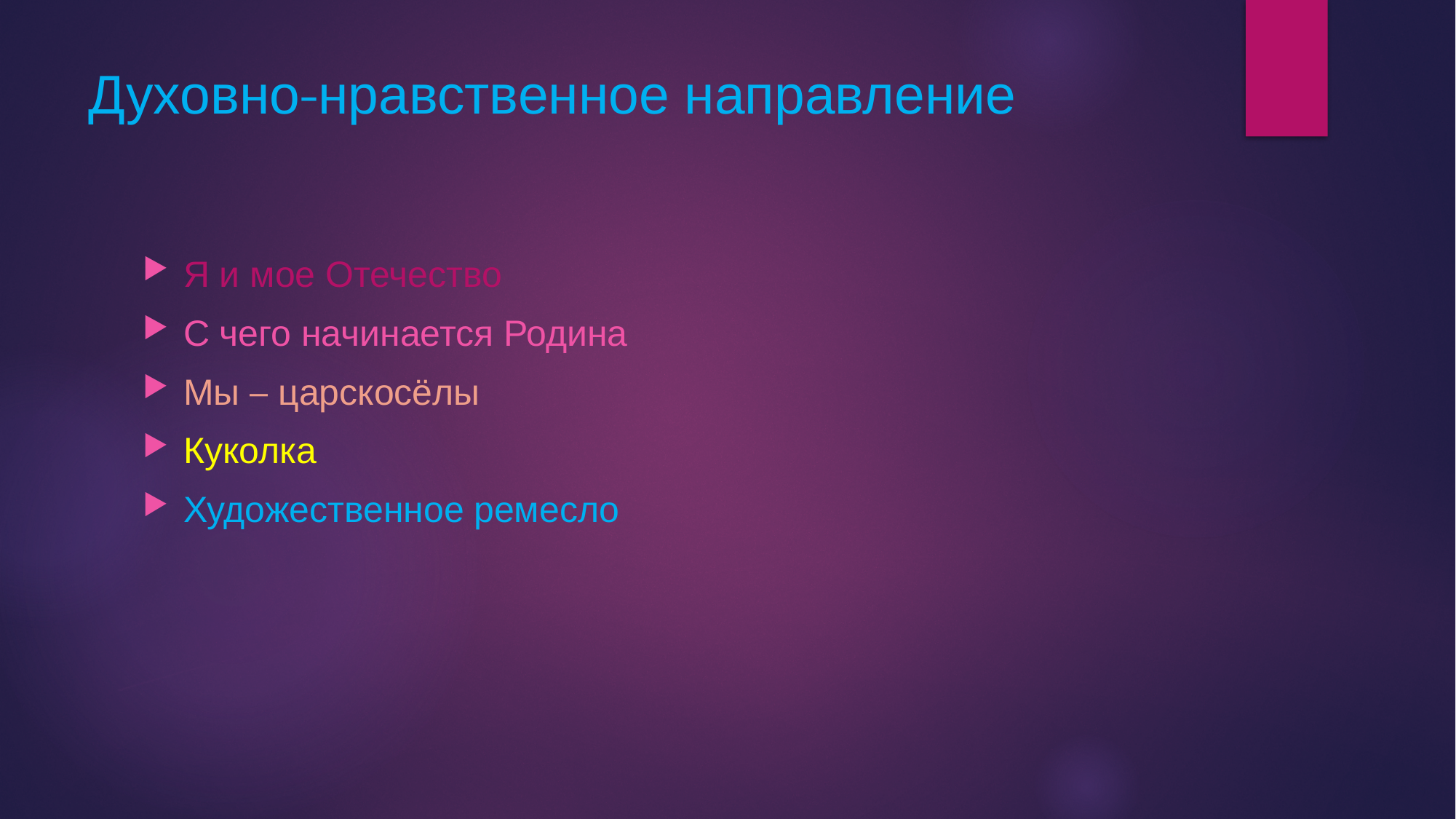

# Духовно-нравственное направление
Я и мое Отечество
С чего начинается Родина
Мы – царскосёлы
Куколка
Художественное ремесло